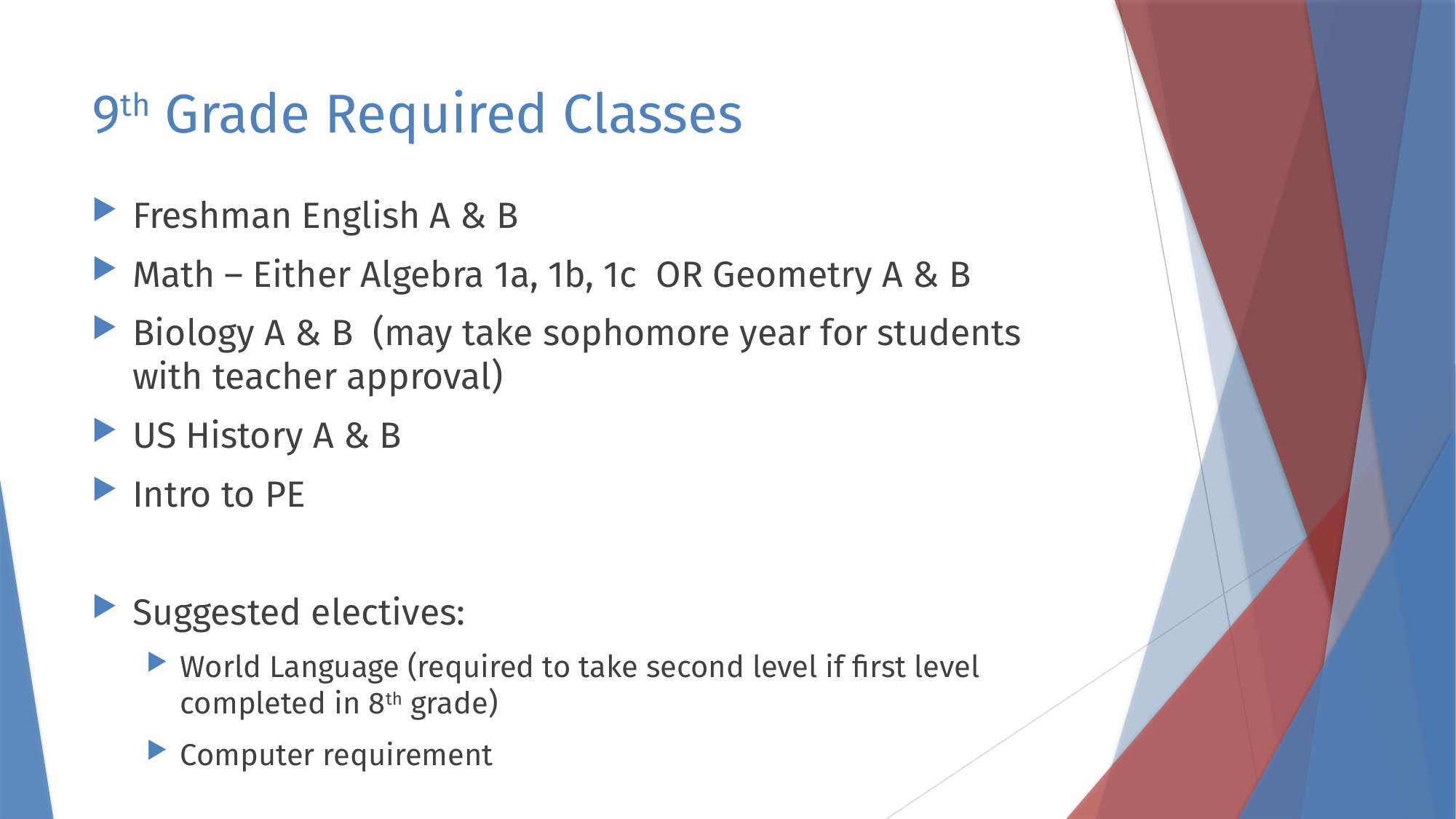

# 9th Grade Required Classes
Freshman English A & B
Math – Either Algebra 1a, 1b, 1c  OR Geometry A & B
Biology A & B  (may take sophomore year for students with teacher approval)
US History A & B
Intro to PE

Suggested electives:
World Language (required to take second level if first level completed in 8th grade)
Computer requirement